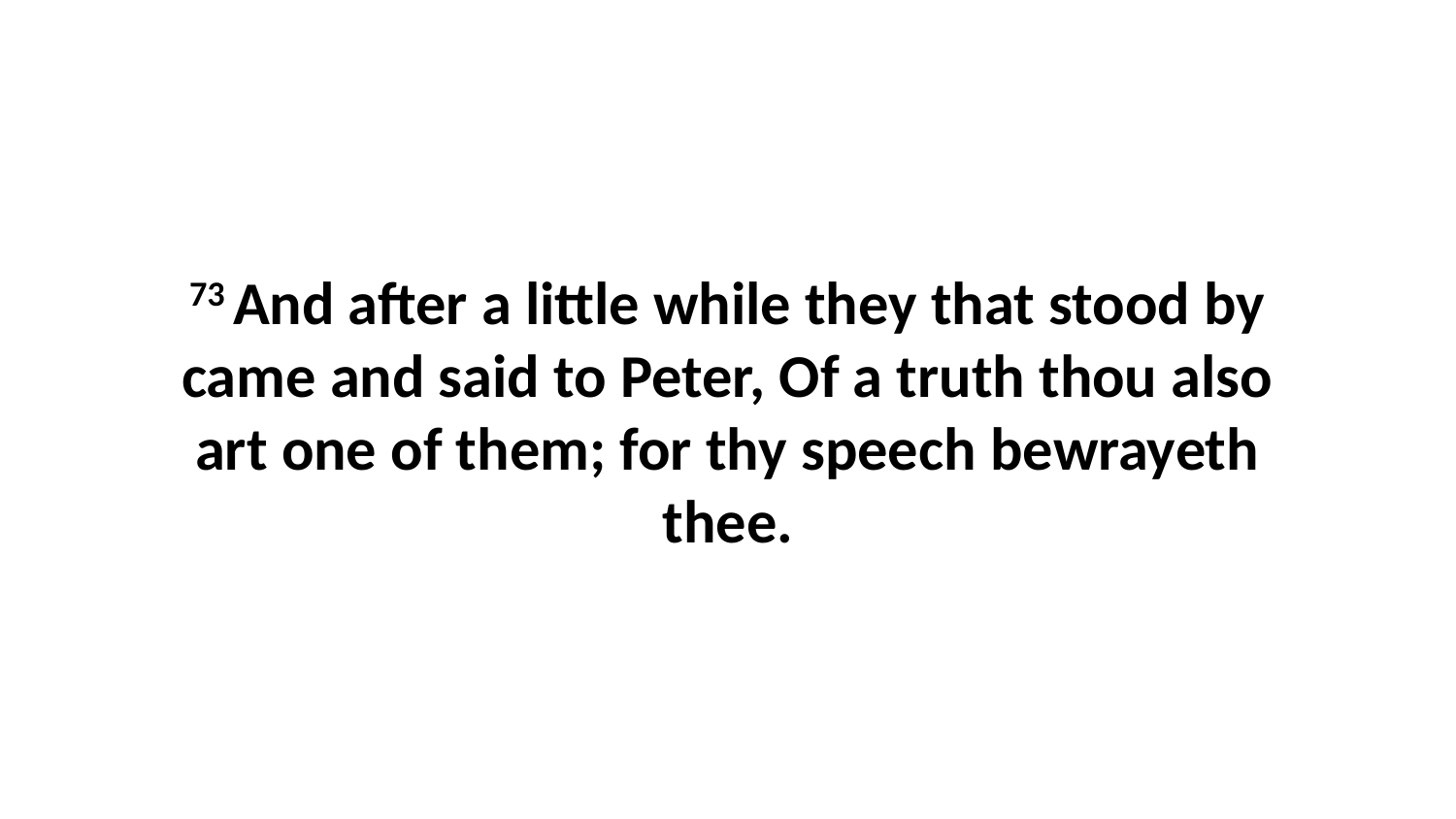

73 And after a little while they that stood by came and said to Peter, Of a truth thou also art one of them; for thy speech bewrayeth thee.